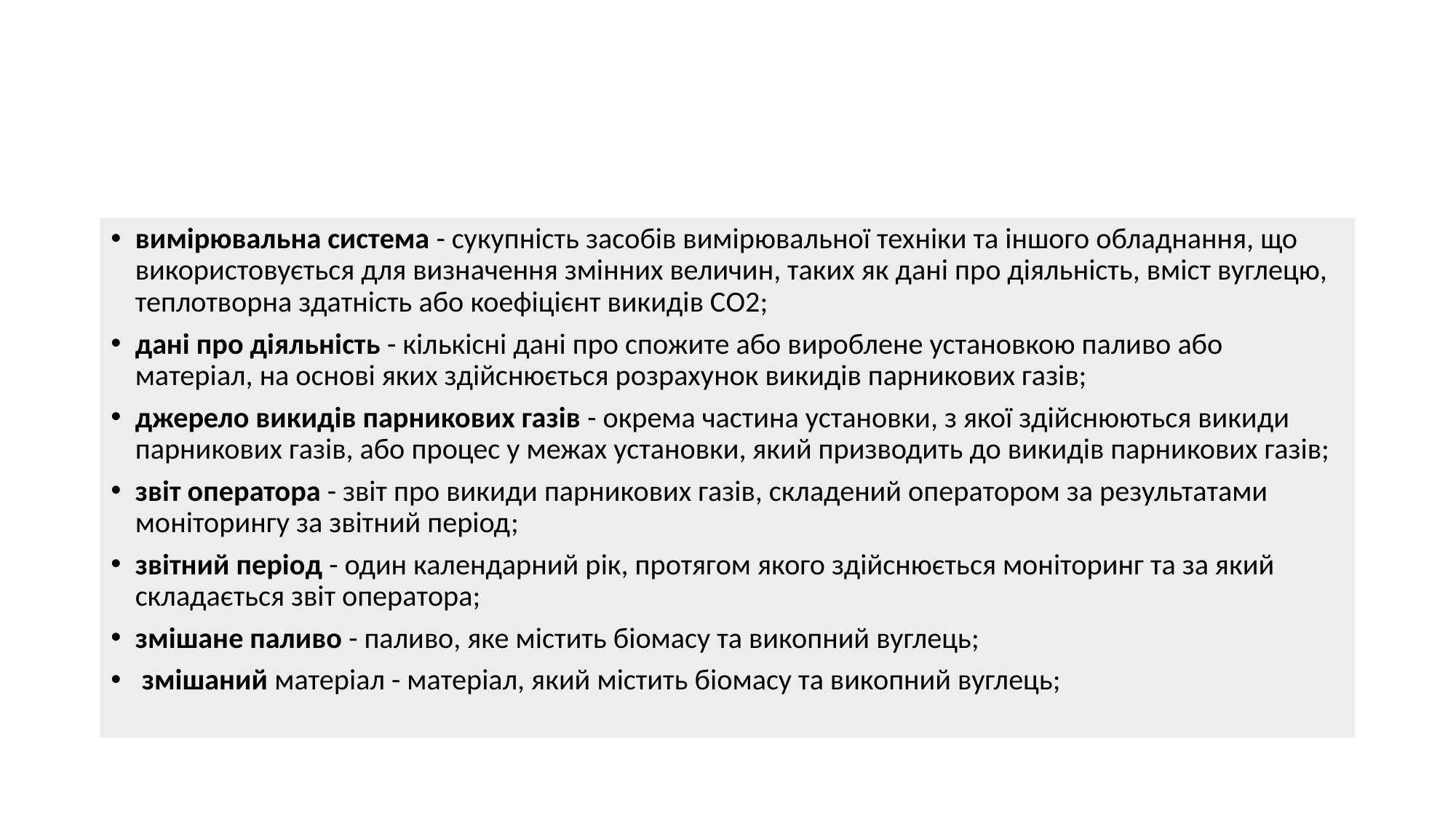

#
вимірювальна система - сукупність засобів вимірювальної техніки та іншого обладнання, що використовується для визначення змінних величин, таких як дані про діяльність, вміст вуглецю, теплотворна здатність або коефіцієнт викидів СО2;
дані про діяльність - кількісні дані про спожите або вироблене установкою паливо або матеріал, на основі яких здійснюється розрахунок викидів парникових газів;
джерело викидів парникових газів - окрема частина установки, з якої здійснюються викиди парникових газів, або процес у межах установки, який призводить до викидів парникових газів;
звіт оператора - звіт про викиди парникових газів, складений оператором за результатами моніторингу за звітний період;
звітний період - один календарний рік, протягом якого здійснюється моніторинг та за який складається звіт оператора;
змішане паливо - паливо, яке містить біомасу та викопний вуглець;
 змішаний матеріал - матеріал, який містить біомасу та викопний вуглець;